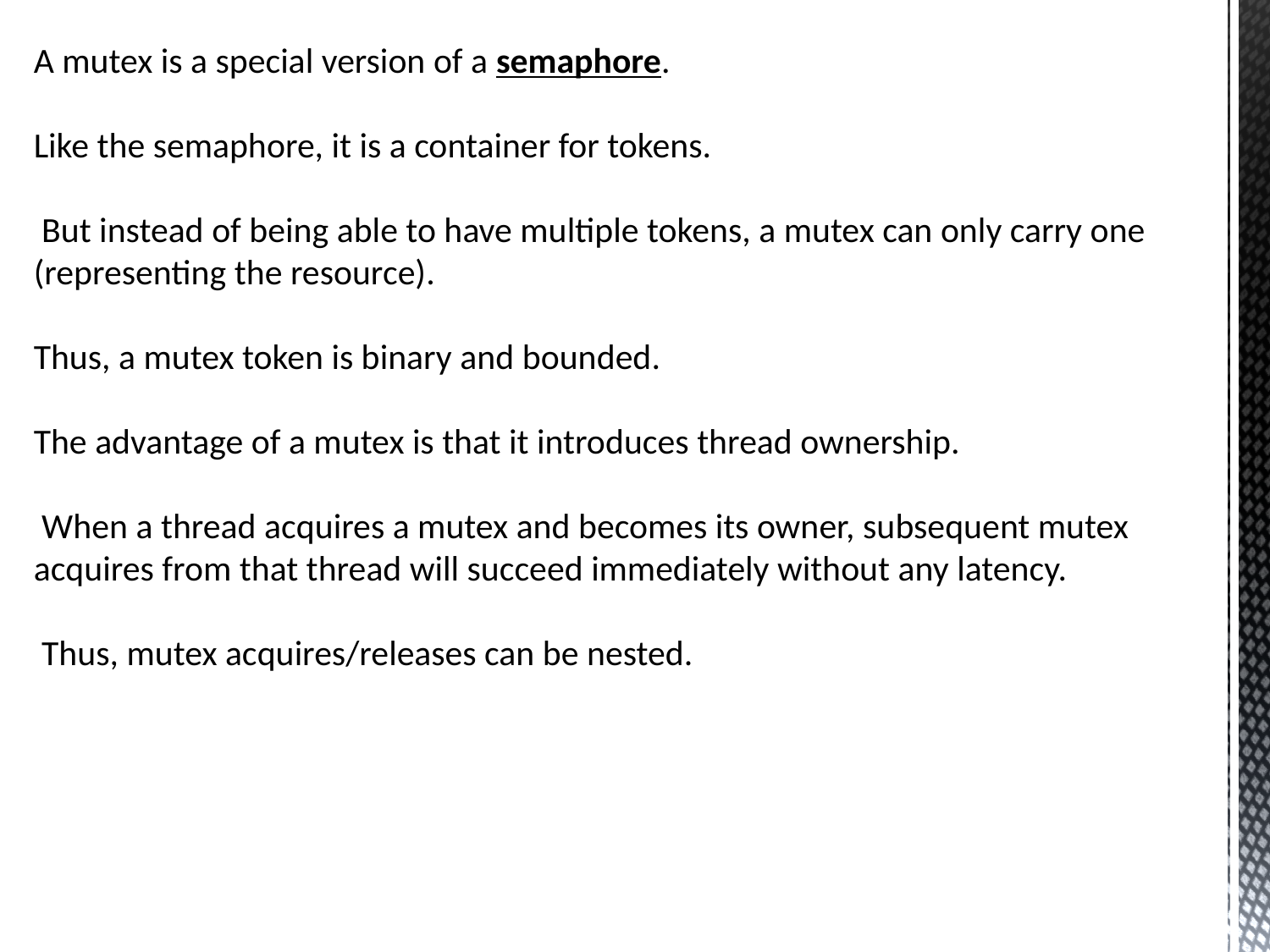

A mutex is a special version of a semaphore.

Like the semaphore, it is a container for tokens.

 But instead of being able to have multiple tokens, a mutex can only carry one (representing the resource).

Thus, a mutex token is binary and bounded.

The advantage of a mutex is that it introduces thread ownership.

 When a thread acquires a mutex and becomes its owner, subsequent mutex acquires from that thread will succeed immediately without any latency.

 Thus, mutex acquires/releases can be nested.